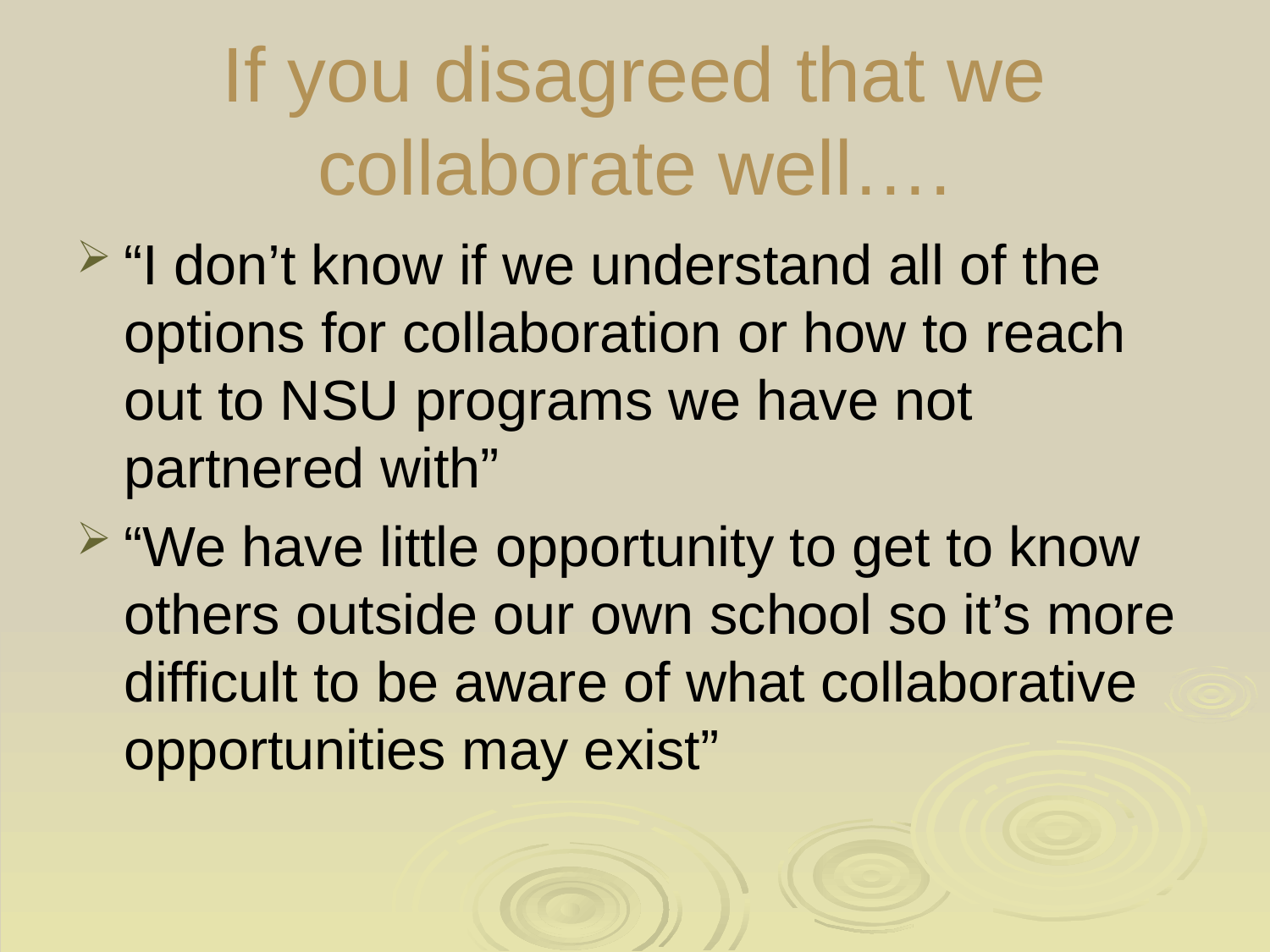

# If you disagreed that we collaborate well….
“I don’t know if we understand all of the options for collaboration or how to reach out to NSU programs we have not partnered with”
“We have little opportunity to get to know others outside our own school so it’s more difficult to be aware of what collaborative opportunities may exist”